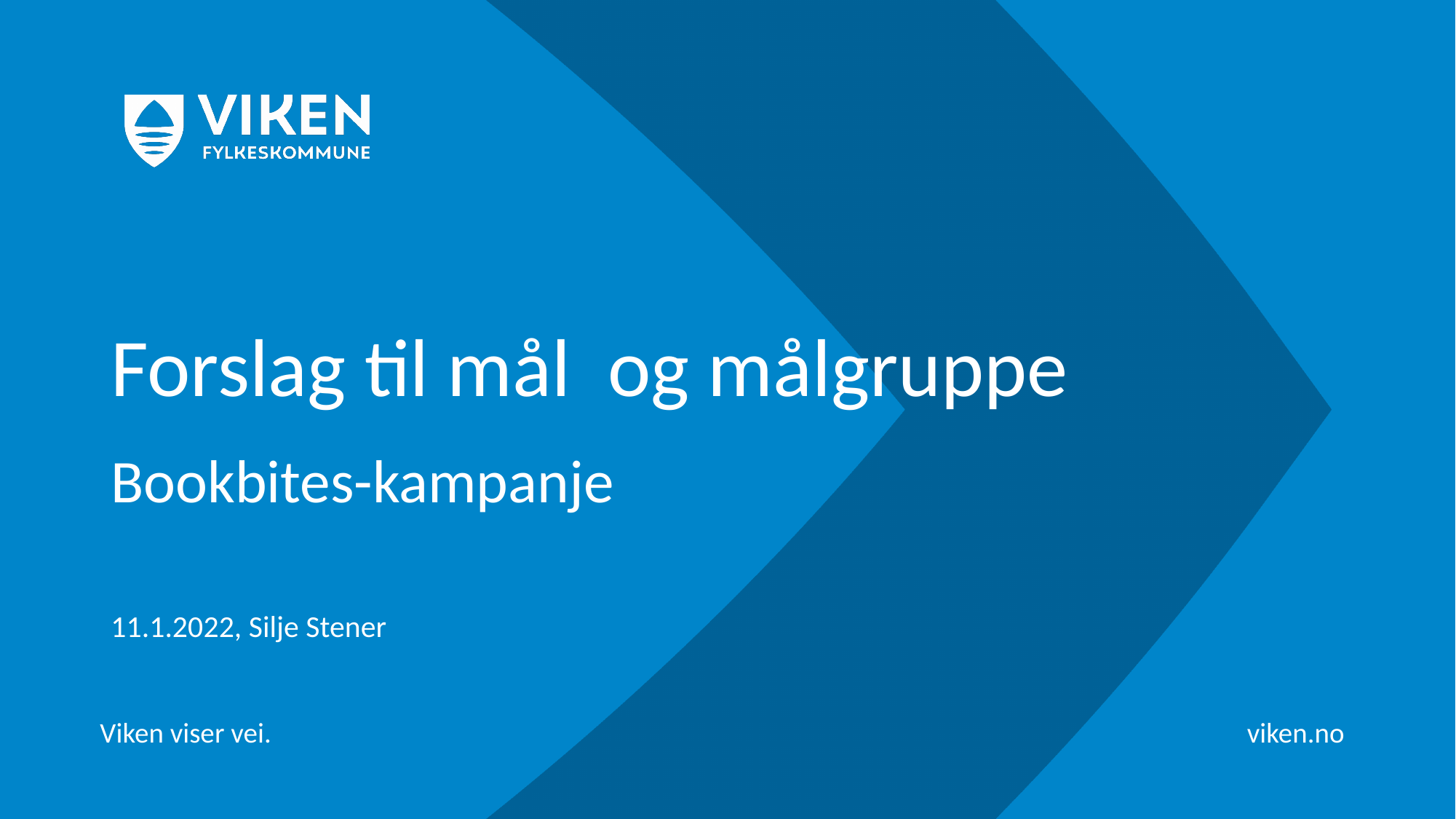

# Forslag til mål  og målgruppe
Bookbites-kampanje

11.1.2022, Silje Stener